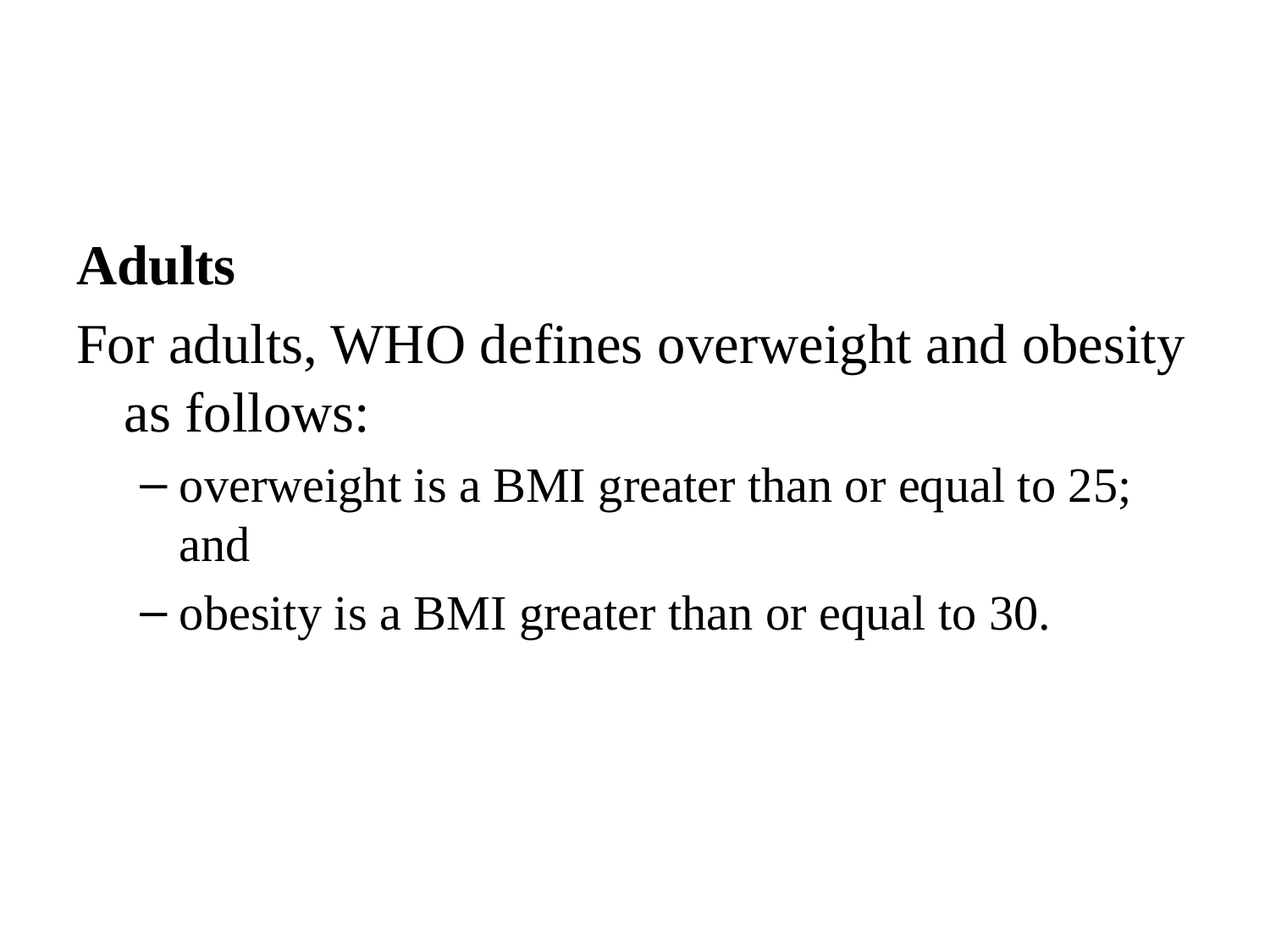

Adults
For adults, WHO defines overweight and obesity as follows:
overweight is a BMI greater than or equal to 25; and
obesity is a BMI greater than or equal to 30.